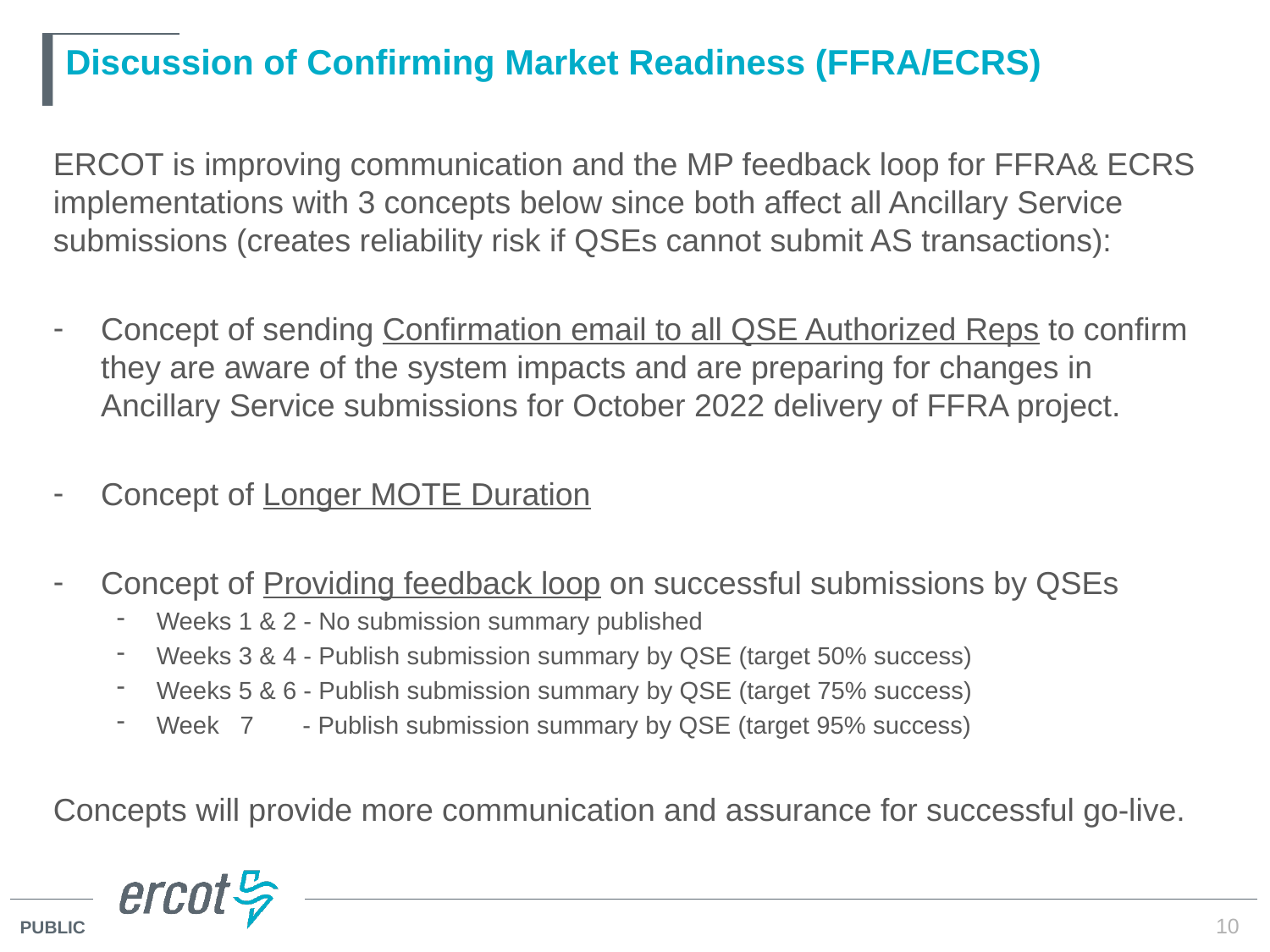

# Discussion of Confirming Market Readiness (FFRA/ECRS)
ERCOT is improving communication and the MP feedback loop for FFRA& ECRS implementations with 3 concepts below since both affect all Ancillary Service submissions (creates reliability risk if QSEs cannot submit AS transactions):

Concept of sending Confirmation email to all QSE Authorized Reps to confirm they are aware of the system impacts and are preparing for changes in Ancillary Service submissions for October 2022 delivery of FFRA project.

Concept of Longer MOTE Duration

Concept of Providing feedback loop on successful submissions by QSEs
Weeks 1 & 2 - No submission summary published
Weeks 3 & 4 - Publish submission summary by QSE (target 50% success)
Weeks 5 & 6 - Publish submission summary by QSE (target 75% success)
Week   7       - Publish submission summary by QSE (target 95% success)

Concepts will provide more communication and assurance for successful go-live.
10